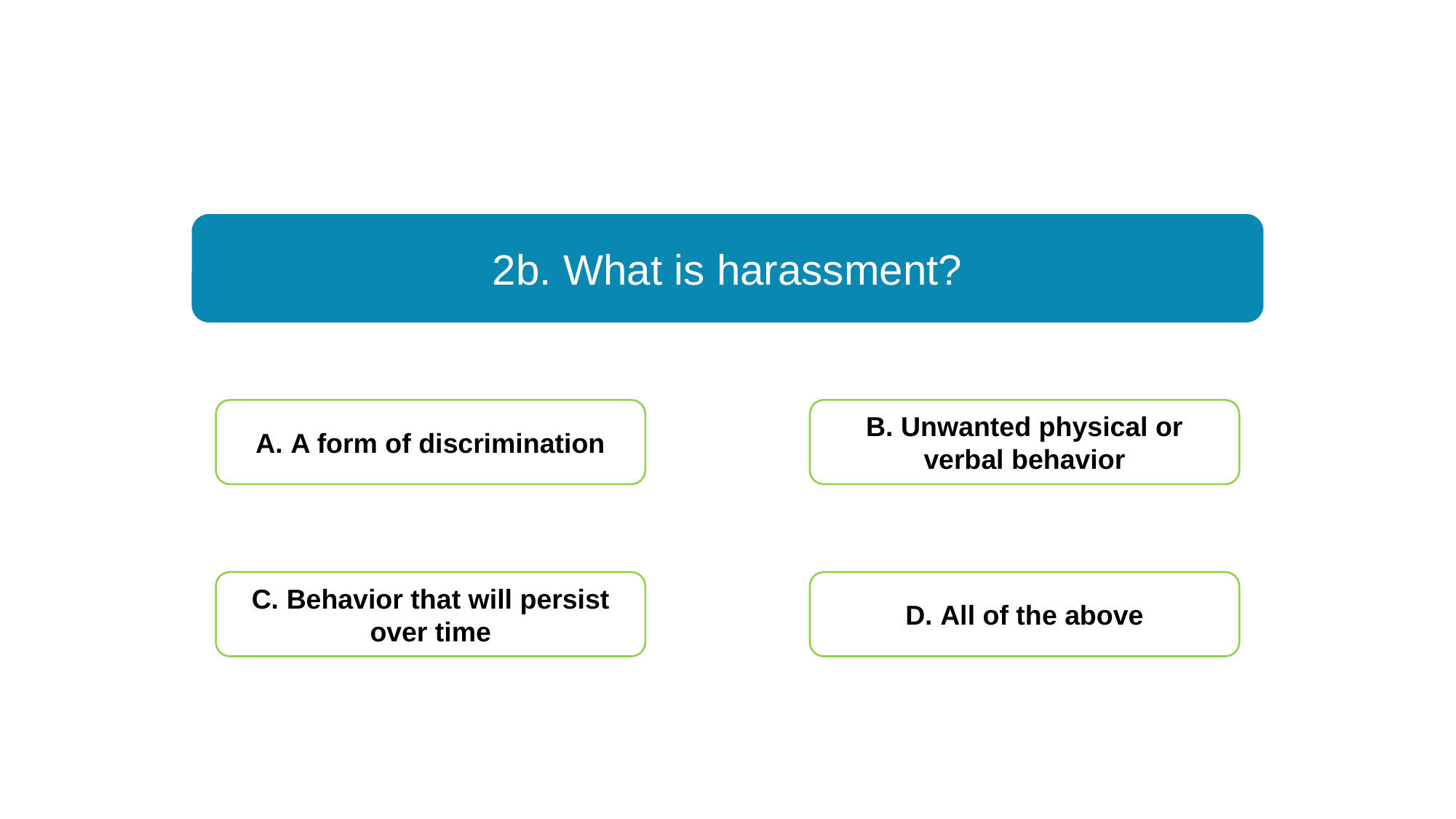

#
2b. What is harassment?
A. A form of discrimination
B. Unwanted physical or verbal behavior
C. Behavior that will persist over time
D. All of the above
28